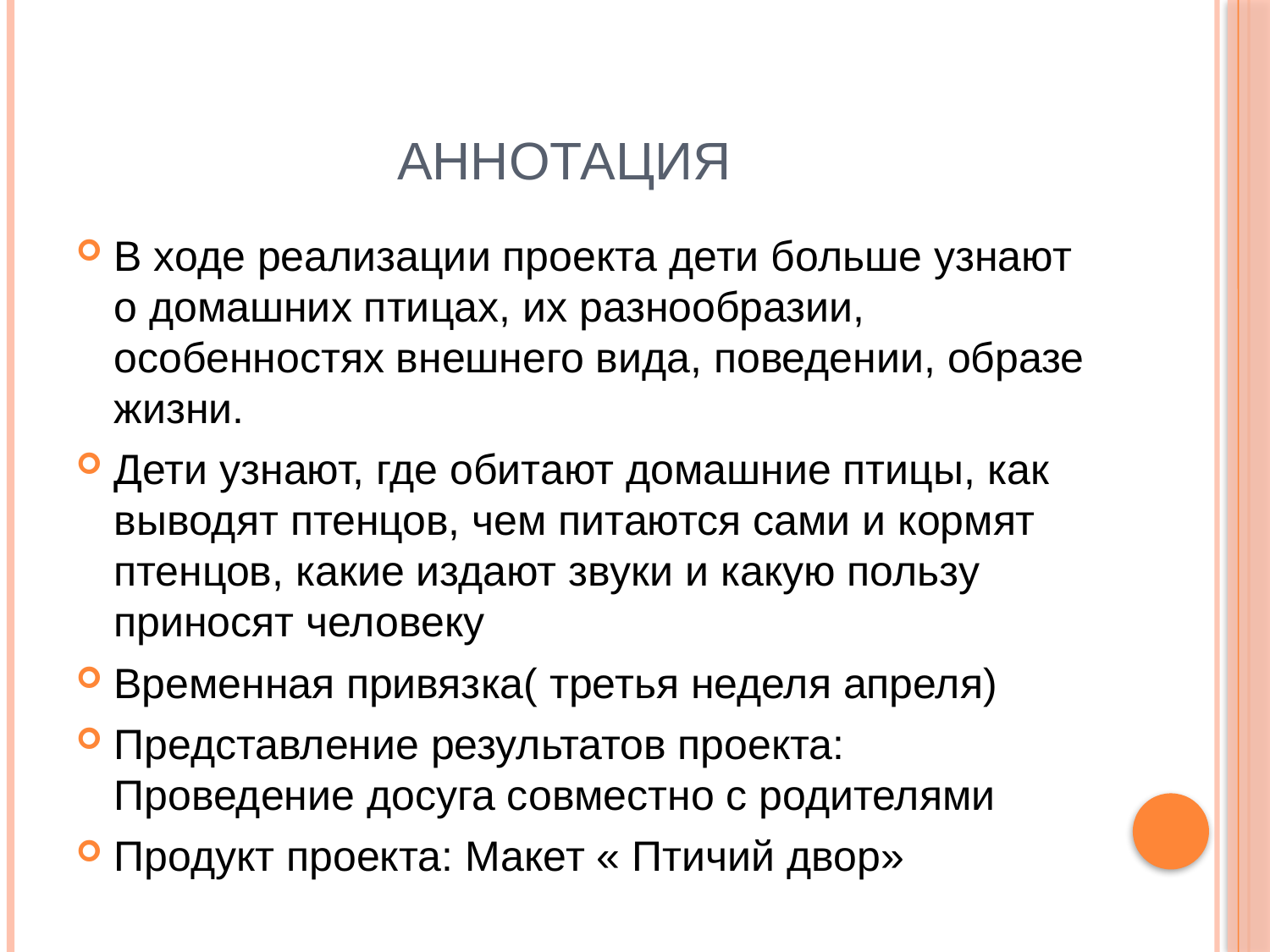

# Аннотация
В ходе реализации проекта дети больше узнают о домашних птицах, их разнообразии, особенностях внешнего вида, поведении, образе жизни.
Дети узнают, где обитают домашние птицы, как выводят птенцов, чем питаются сами и кормят птенцов, какие издают звуки и какую пользу приносят человеку
Временная привязка( третья неделя апреля)
Представление результатов проекта: Проведение досуга совместно с родителями
Продукт проекта: Макет « Птичий двор»